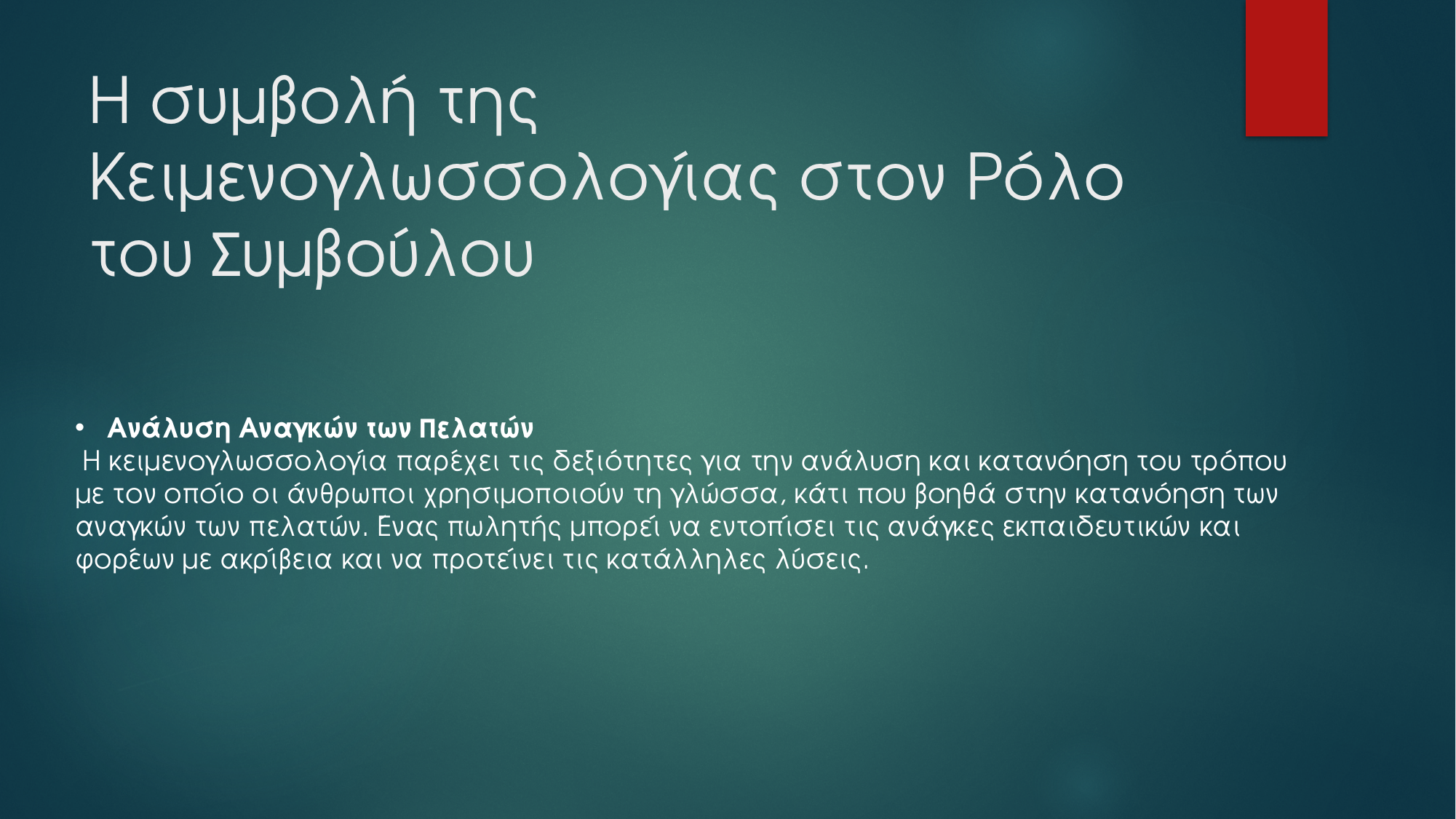

# Η συμβολή της Κειμενογλωσσολογίας στον Ρόλο του Συμβούλου

   Ανάλυση Αναγκών των Πελατών
 Η κειμενογλωσσολογία παρέχει τις δεξιότητες για την ανάλυση και κατανόηση του τρόπου με τον οποίο οι άνθρωποι χρησιμοποιούν τη γλώσσα, κάτι που βοηθά στην κατανόηση των αναγκών των πελατών. Ένας πωλητής μπορεί να εντοπίσει τις ανάγκες εκπαιδευτικών και φορέων με ακρίβεια και να προτείνει τις κατάλληλες λύσεις.